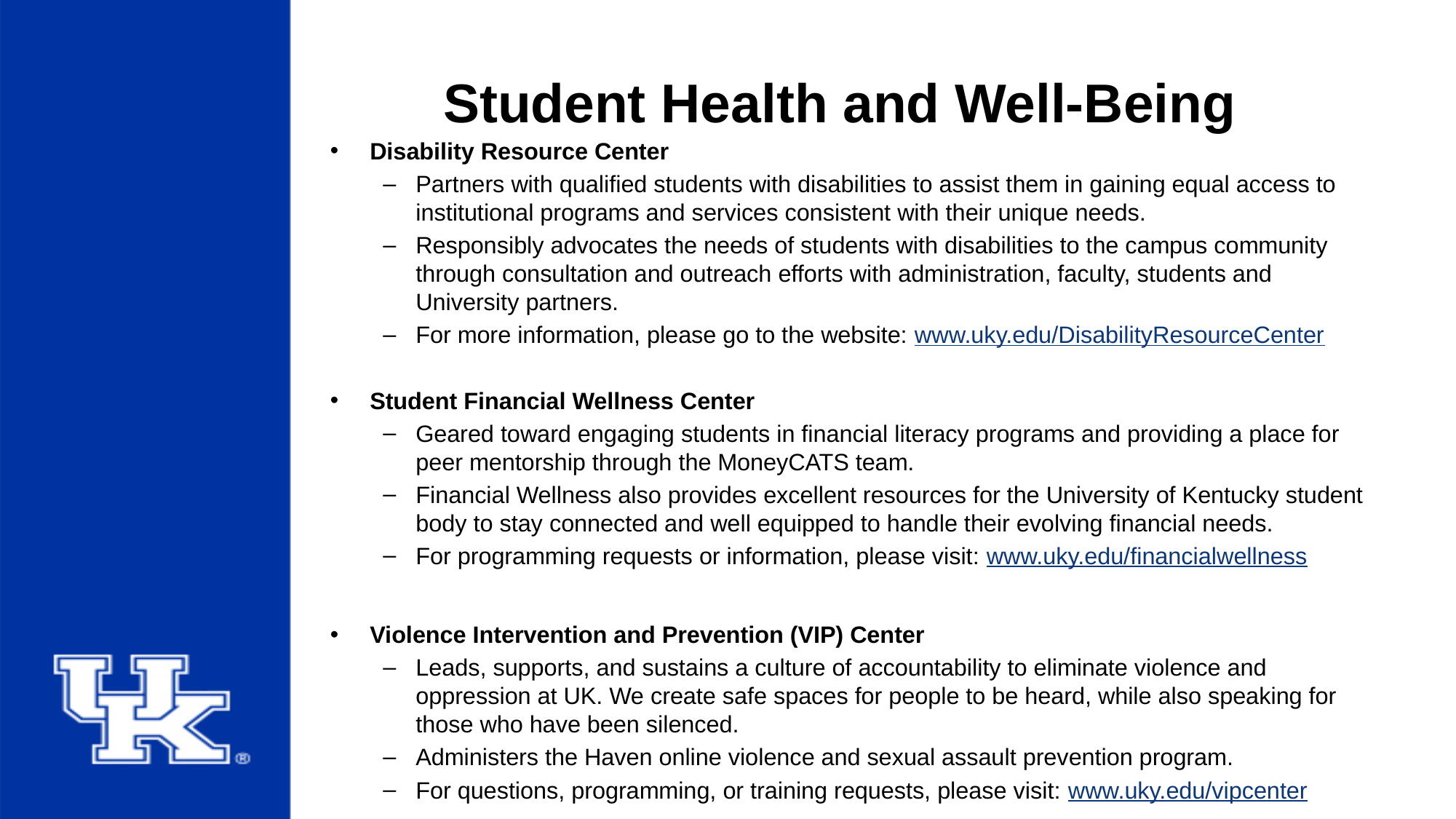

# Student Health and Well-Being
Disability Resource Center
Partners with qualified students with disabilities to assist them in gaining equal access to institutional programs and services consistent with their unique needs.
Responsibly advocates the needs of students with disabilities to the campus community through consultation and outreach efforts with administration, faculty, students and University partners.
For more information, please go to the website: www.uky.edu/DisabilityResourceCenter

Student Financial Wellness Center
Geared toward engaging students in financial literacy programs and providing a place for peer mentorship through the MoneyCATS team.
Financial Wellness also provides excellent resources for the University of Kentucky student body to stay connected and well equipped to handle their evolving financial needs.
For programming requests or information, please visit: www.uky.edu/financialwellness

Violence Intervention and Prevention (VIP) Center
Leads, supports, and sustains a culture of accountability to eliminate violence and oppression at UK. We create safe spaces for people to be heard, while also speaking for those who have been silenced.
Administers the Haven online violence and sexual assault prevention program.
For questions, programming, or training requests, please visit: www.uky.edu/vipcenter